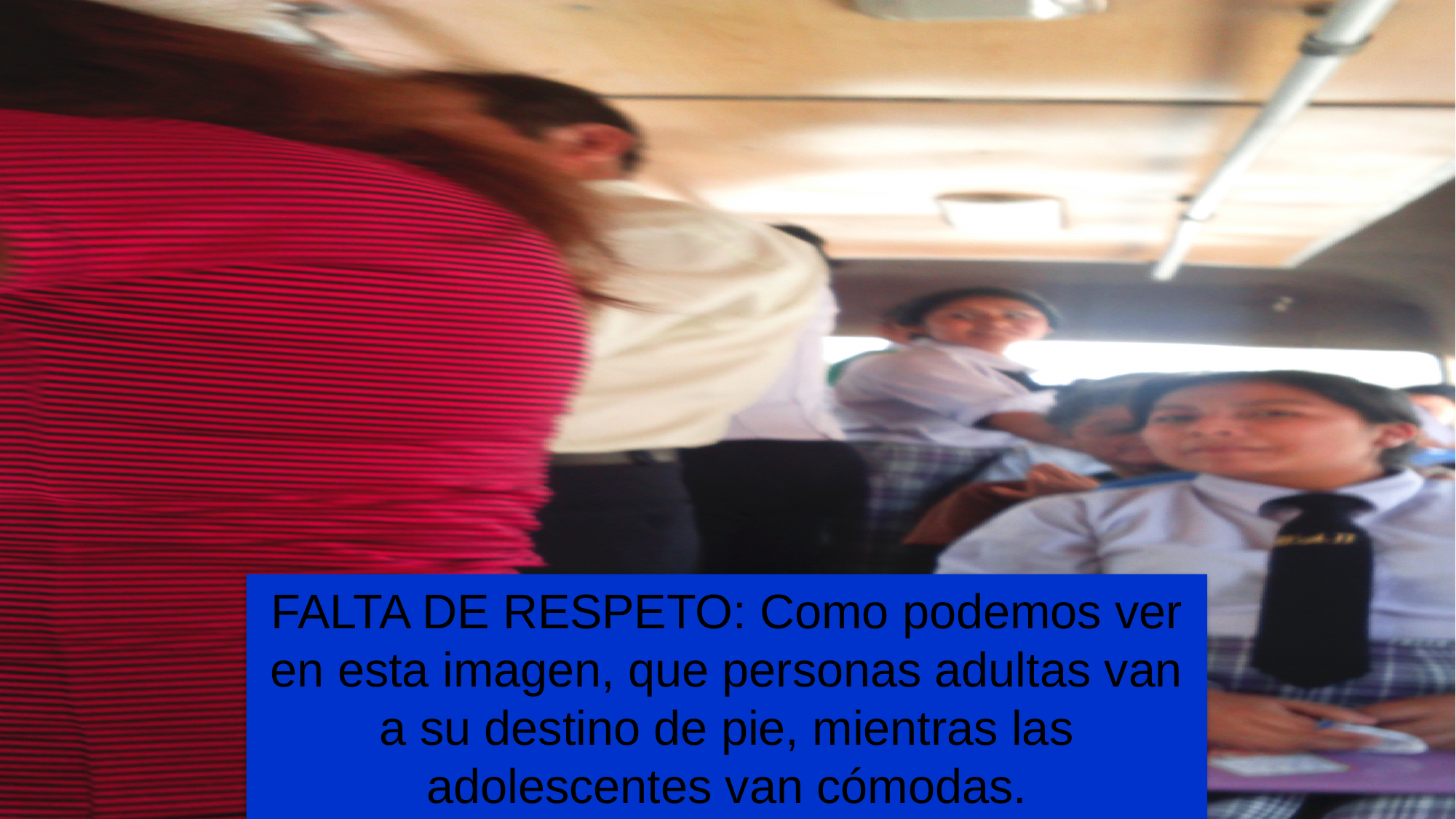

# FALTA DE RESPETO: Como podemos ver en esta imagen, que personas adultas van a su destino de pie, mientras las adolescentes van cómodas.